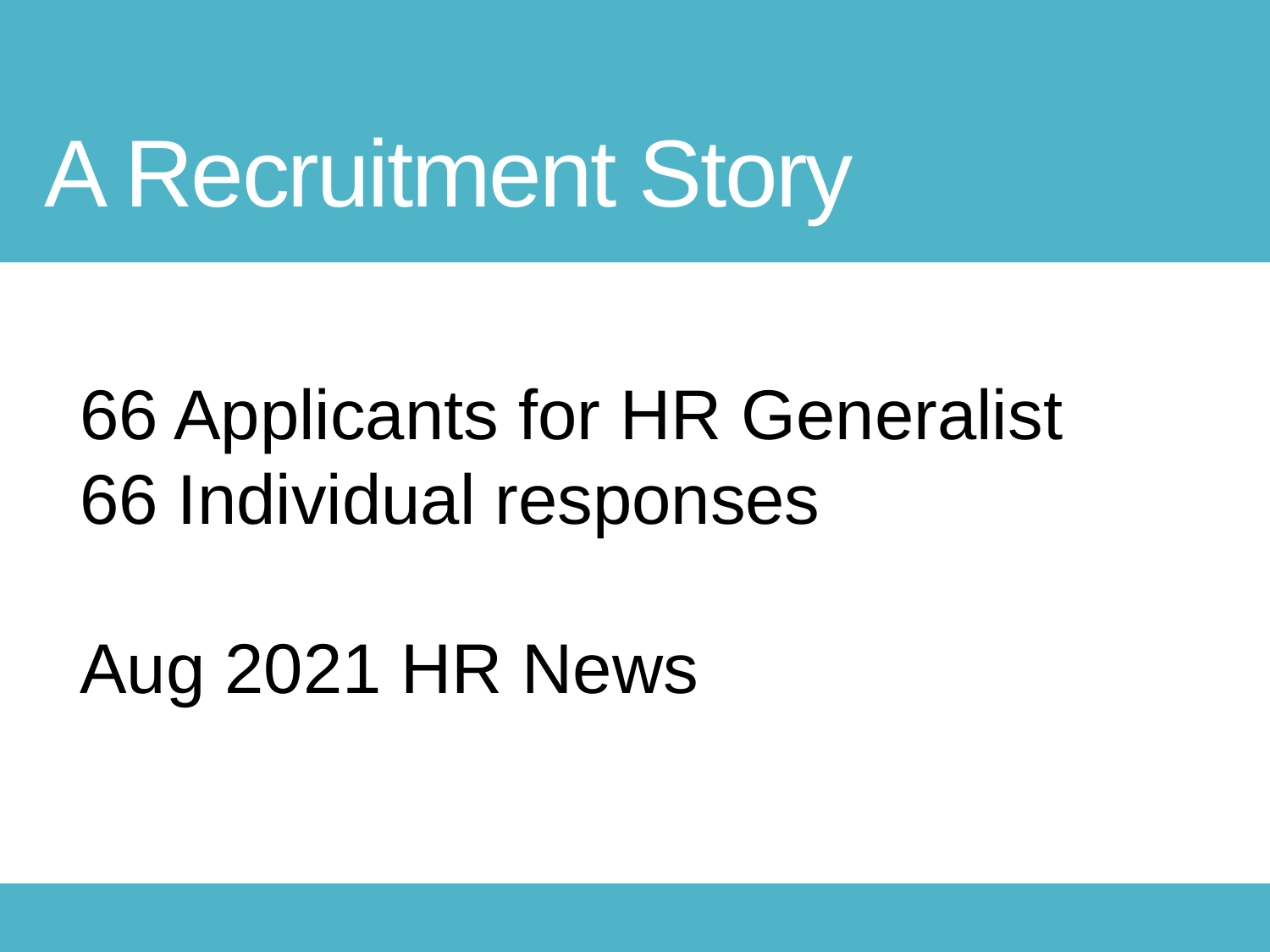

A Recruitment Story
#

66 Applicants for HR Generalist
66 Individual responses

Aug 2021 HR News